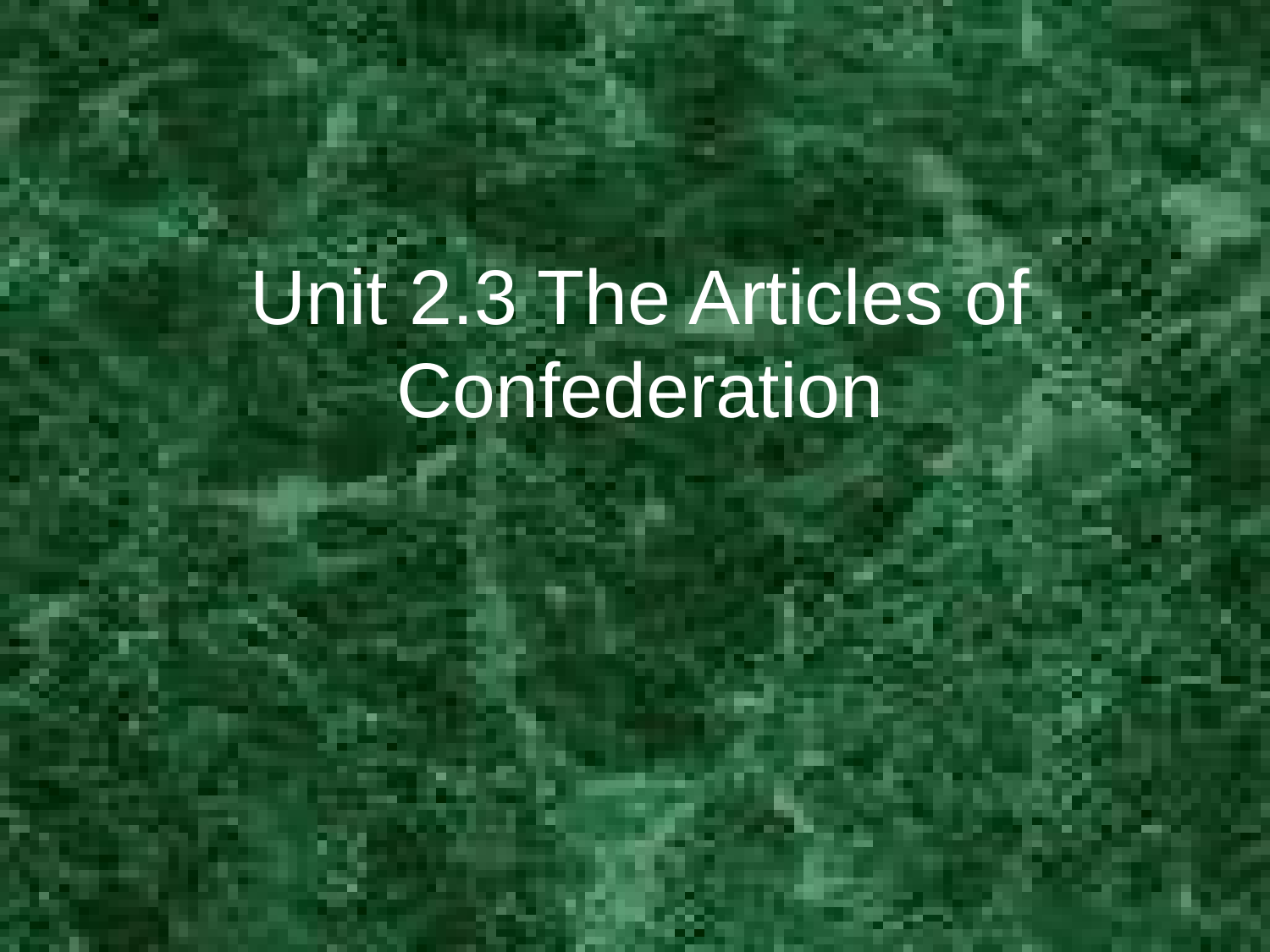

# Unit 2.3 The Articles of Confederation